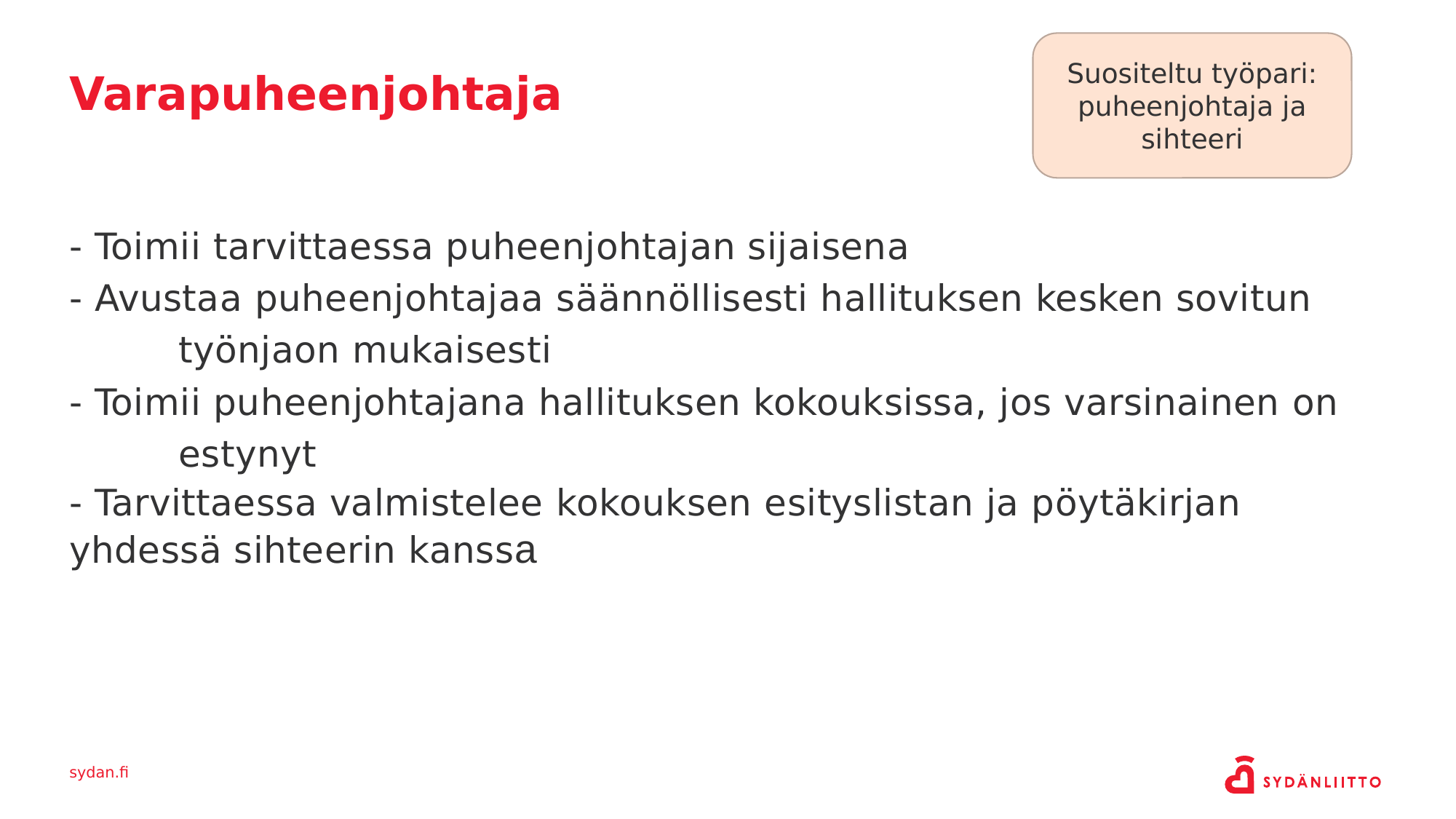

Suositeltu työpari: puheenjohtaja ja sihteeri
Varapuheenjohtaja
- Toimii tarvittaessa puheenjohtajan sijaisena
- Avustaa puheenjohtajaa säännöllisesti hallituksen kesken sovitun 	työnjaon mukaisesti
- Toimii puheenjohtajana hallituksen kokouksissa, jos varsinainen on 	estynyt
- Tarvittaessa valmistelee kokouksen esityslistan ja pöytäkirjan 	yhdessä sihteerin kanssa

sydan.fi